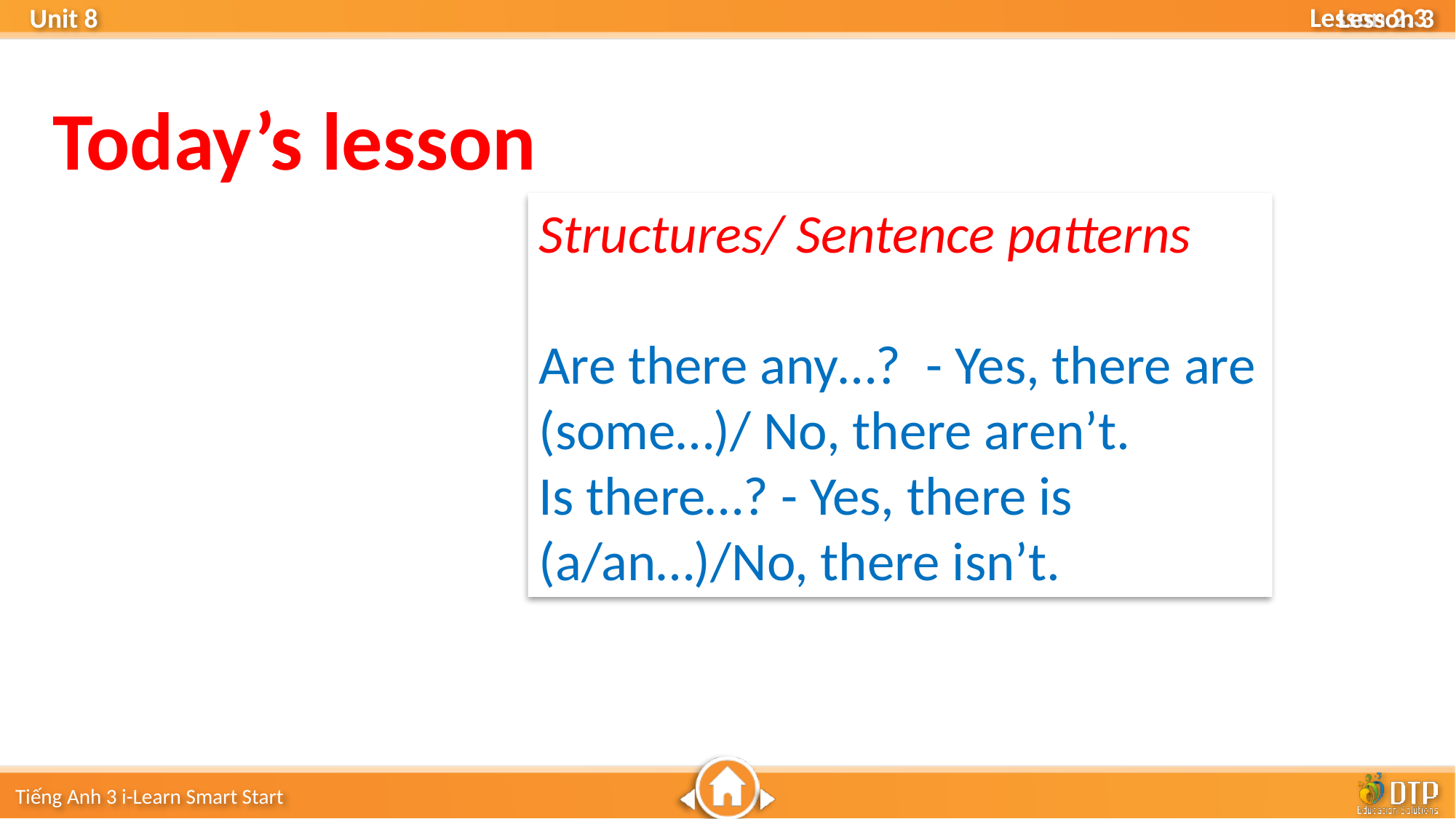

Lesson 3
Today’s lesson
Structures/ Sentence patterns

Are there any…?  - Yes, there are (some…)/ No, there aren’t.
Is there…? - Yes, there is (a/an…)/No, there isn’t.